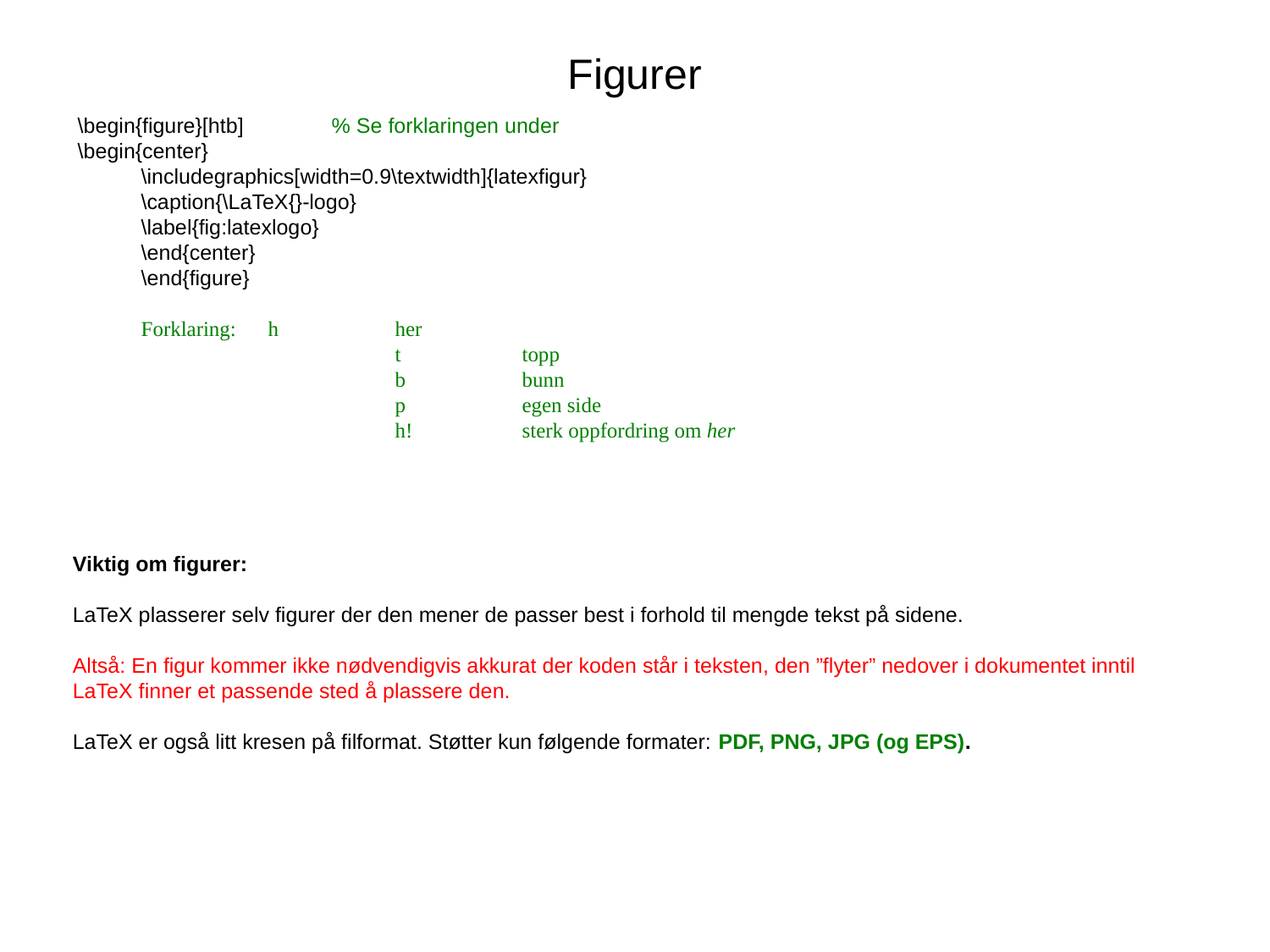

# Figurer
\begin{figure}[htb]	% Se forklaringen under
\begin{center}
\includegraphics[width=0.9\textwidth]{latexfigur}
\caption{\LaTeX{}-logo}
\label{fig:latexlogo}
\end{center}
\end{figure}

Forklaring:	h	her
		t	topp
		b	bunn
		p	egen side
		h!	sterk oppfordring om her
Viktig om figurer:

LaTeX plasserer selv figurer der den mener de passer best i forhold til mengde tekst på sidene.
Altså: En figur kommer ikke nødvendigvis akkurat der koden står i teksten, den ”flyter” nedover i dokumentet inntil LaTeX finner et passende sted å plassere den.

LaTeX er også litt kresen på filformat. Støtter kun følgende formater: PDF, PNG, JPG (og EPS).